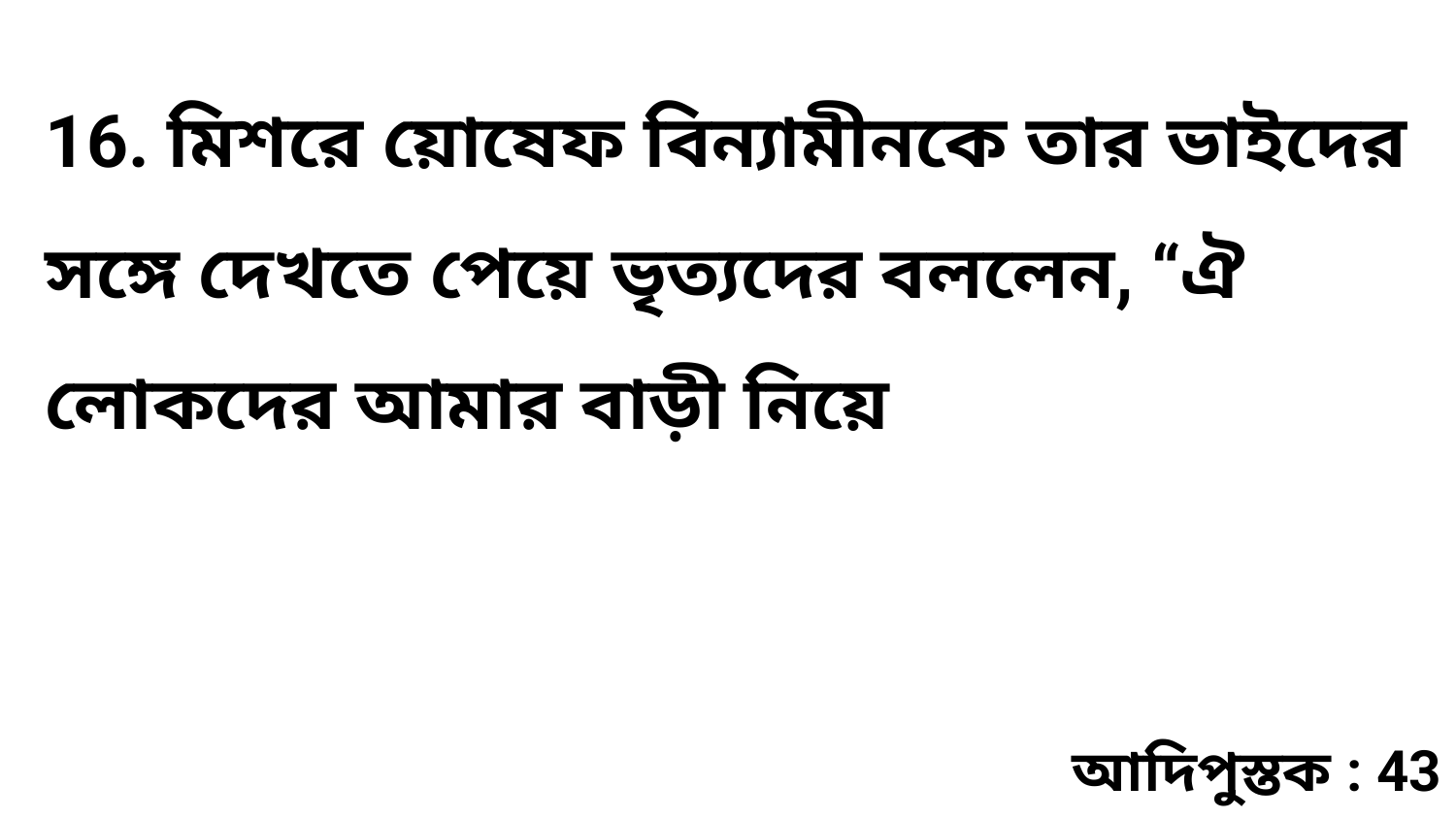

16. মিশরে য়োষেফ বিন্যামীনকে তার ভাইদের সঙ্গে দেখতে পেয়ে ভৃত্যদের বললেন, “ঐ লোকদের আমার বাড়ী নিয়ে
আদিপুস্তক : 43